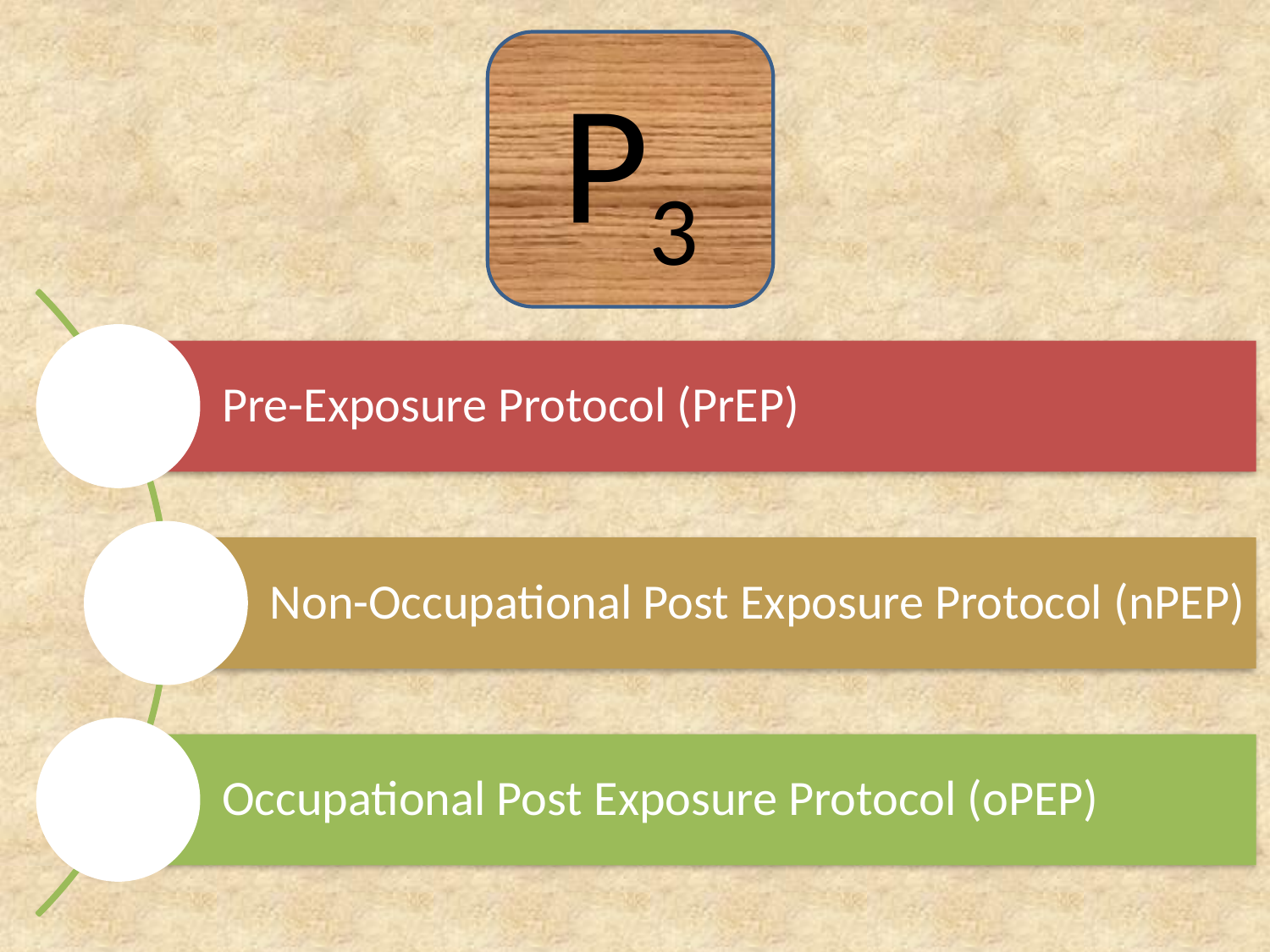

P3
Pre-Exposure Protocol (PrEP)
Non-Occupational Post Exposure Protocol (nPEP)
Occupational Post Exposure Protocol (oPEP)